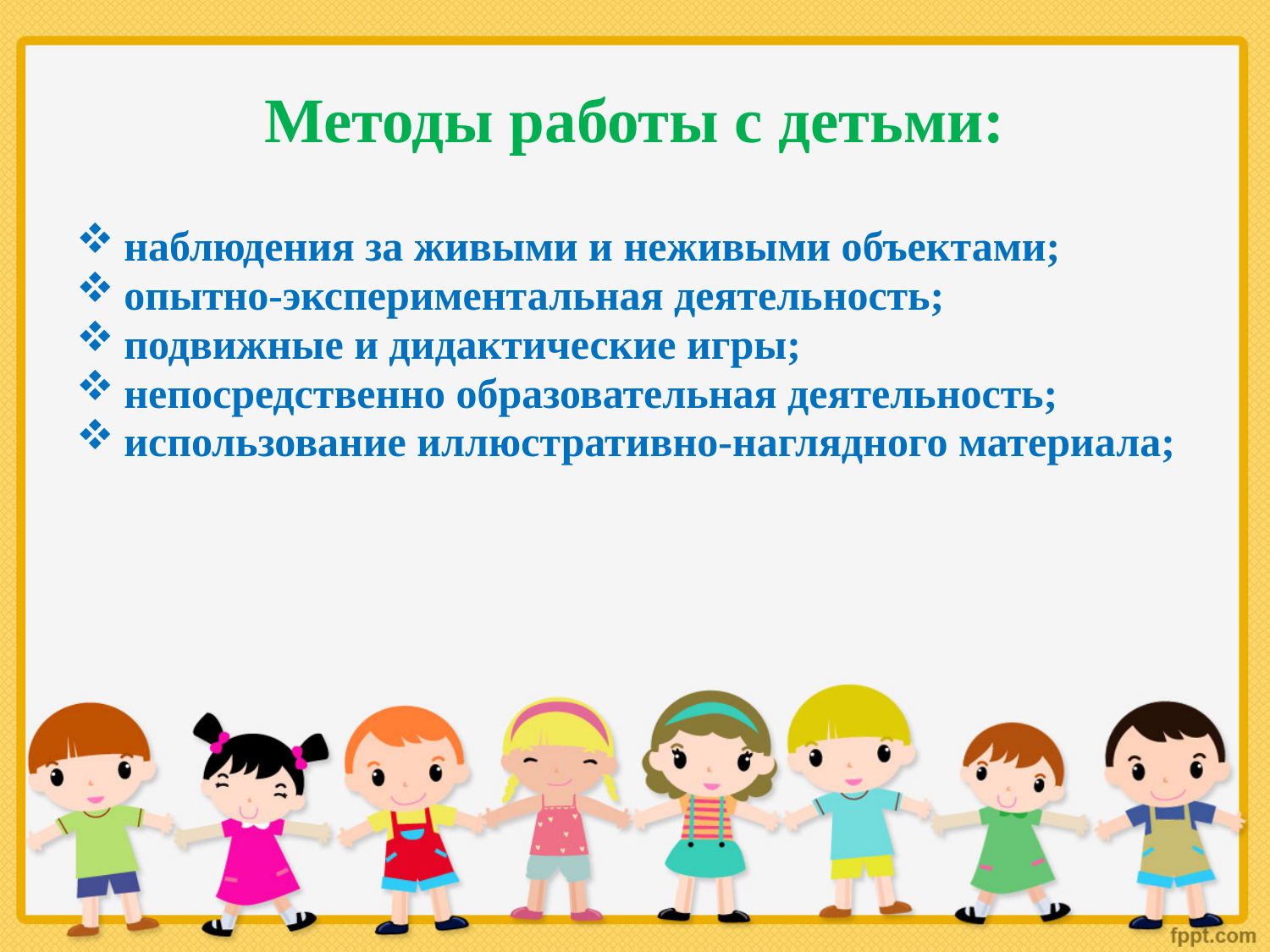

# Методы работы с детьми:
наблюдения за живыми и неживыми объектами;
опытно-экспериментальная деятельность;
подвижные и дидактические игры;
непосредственно образовательная деятельность;
использование иллюстративно-наглядного материала;